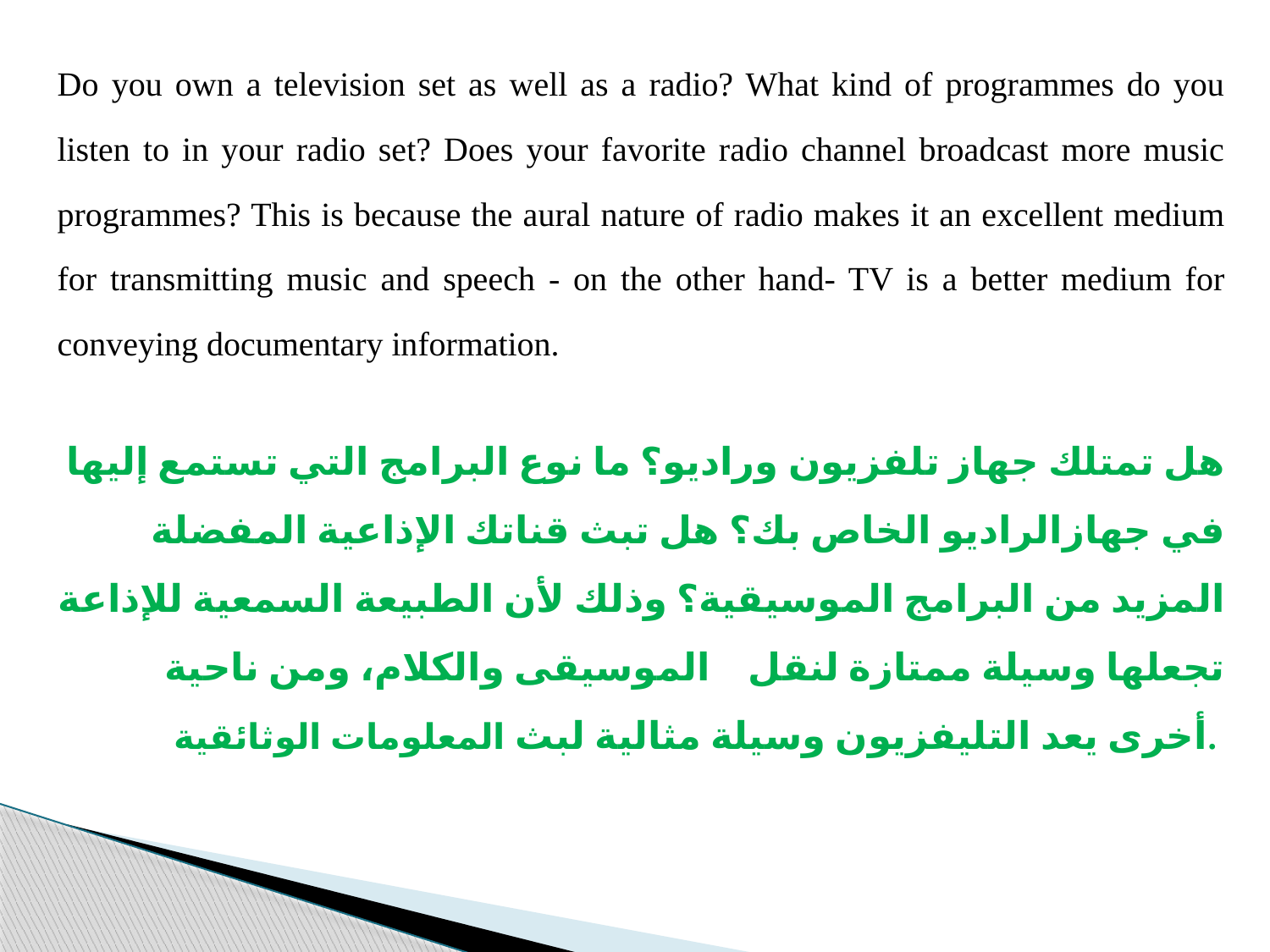

Do you own a television set as well as a radio? What kind of programmes do you listen to in your radio set? Does your favorite radio channel broadcast more music programmes? This is because the aural nature of radio makes it an excellent medium for transmitting music and speech - on the other hand- TV is a better medium for conveying documentary information.

هل تمتلك جهاز تلفزيون وراديو؟ ما نوع البرامج التي تستمع إليها في جهازالراديو الخاص بك؟ هل تبث قناتك الإذاعية المفضلة المزيد من البرامج الموسيقية؟ وذلك لأن الطبيعة السمعية للإذاعة تجعلها وسيلة ممتازة لنقل    الموسيقى والكلام، ومن ناحية أخرى يعد التليفزيون وسيلة مثالية لبث المعلومات الوثائقية.